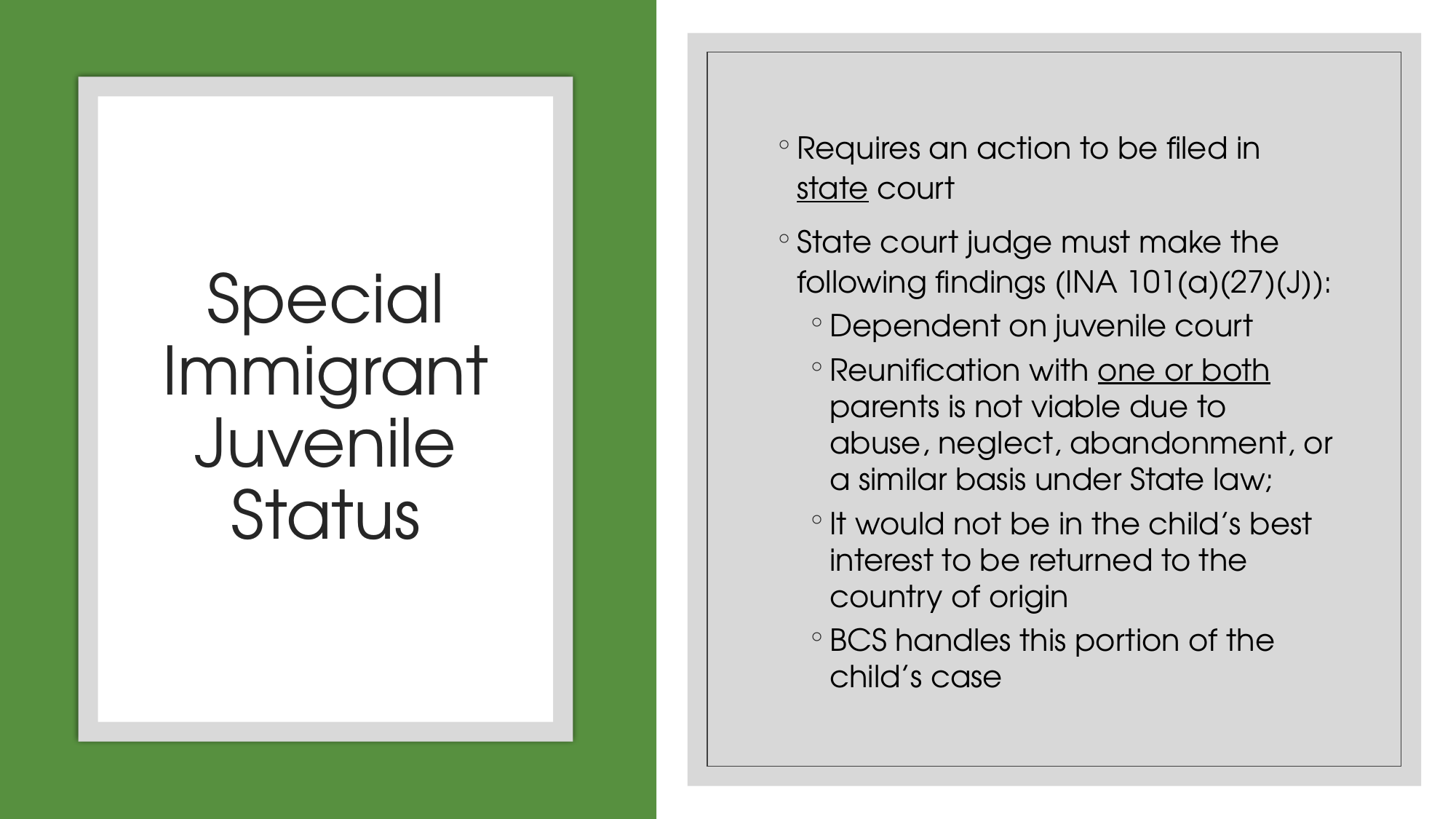

Requires an action to be filed in state court
State court judge must make the following findings (INA 101(a)(27)(J)):
Dependent on juvenile court
Reunification with one or both parents is not viable due to abuse, neglect, abandonment, or a similar basis under State law;
It would not be in the child’s best interest to be returned to the country of origin
BCS handles this portion of the child’s case
# Special Immigrant Juvenile Status